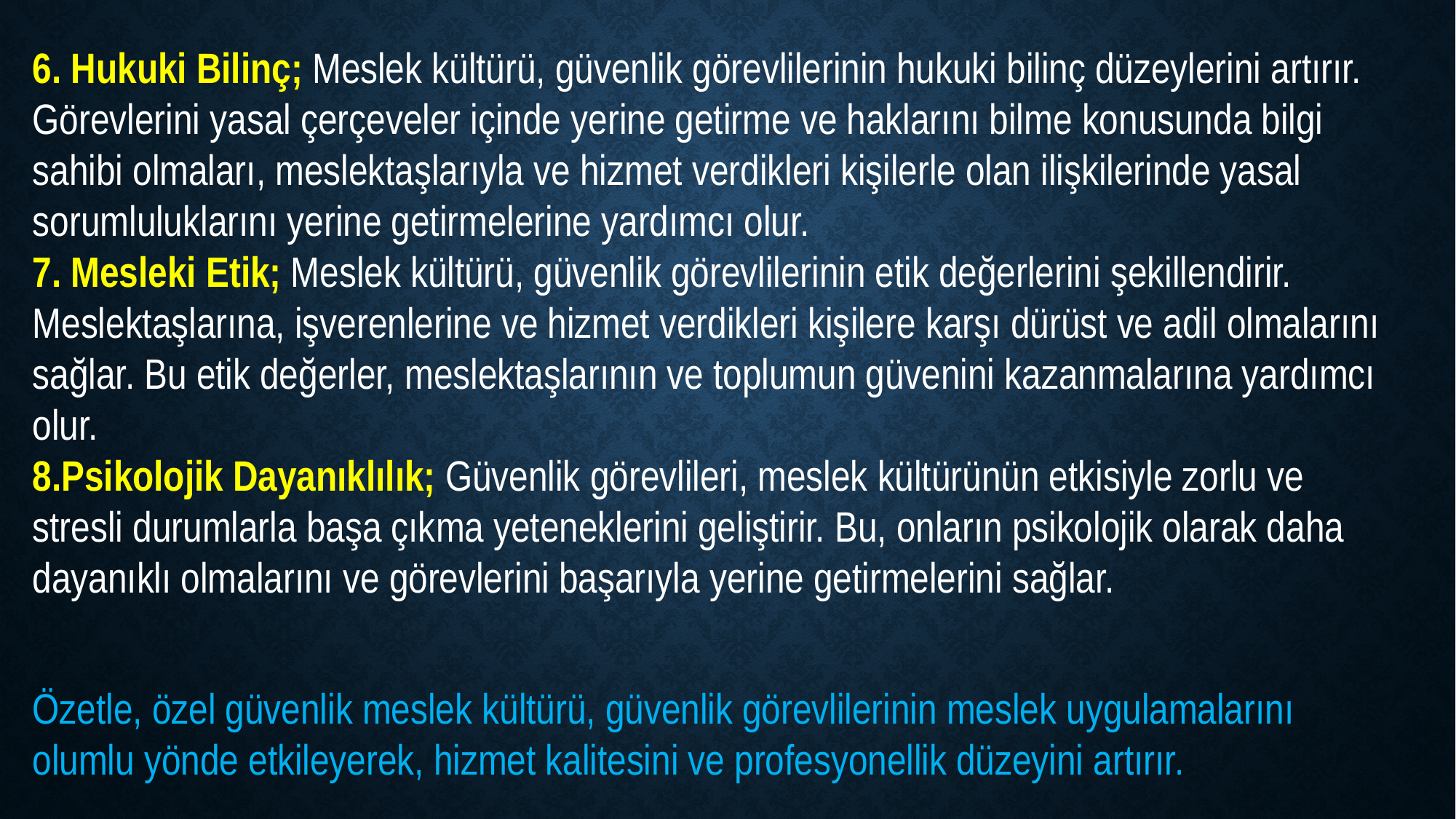

6. Hukuki Bilinç; Meslek kültürü, güvenlik görevlilerinin hukuki bilinç düzeylerini artırır. Görevlerini yasal çerçeveler içinde yerine getirme ve haklarını bilme konusunda bilgi sahibi olmaları, meslektaşlarıyla ve hizmet verdikleri kişilerle olan ilişkilerinde yasal sorumluluklarını yerine getirmelerine yardımcı olur.
7. Mesleki Etik; Meslek kültürü, güvenlik görevlilerinin etik değerlerini şekillendirir. Meslektaşlarına, işverenlerine ve hizmet verdikleri kişilere karşı dürüst ve adil olmalarını sağlar. Bu etik değerler, meslektaşlarının ve toplumun güvenini kazanmalarına yardımcı olur.
8.Psikolojik Dayanıklılık; Güvenlik görevlileri, meslek kültürünün etkisiyle zorlu ve stresli durumlarla başa çıkma yeteneklerini geliştirir. Bu, onların psikolojik olarak daha dayanıklı olmalarını ve görevlerini başarıyla yerine getirmelerini sağlar.

Özetle, özel güvenlik meslek kültürü, güvenlik görevlilerinin meslek uygulamalarını olumlu yönde etkileyerek, hizmet kalitesini ve profesyonellik düzeyini artırır.